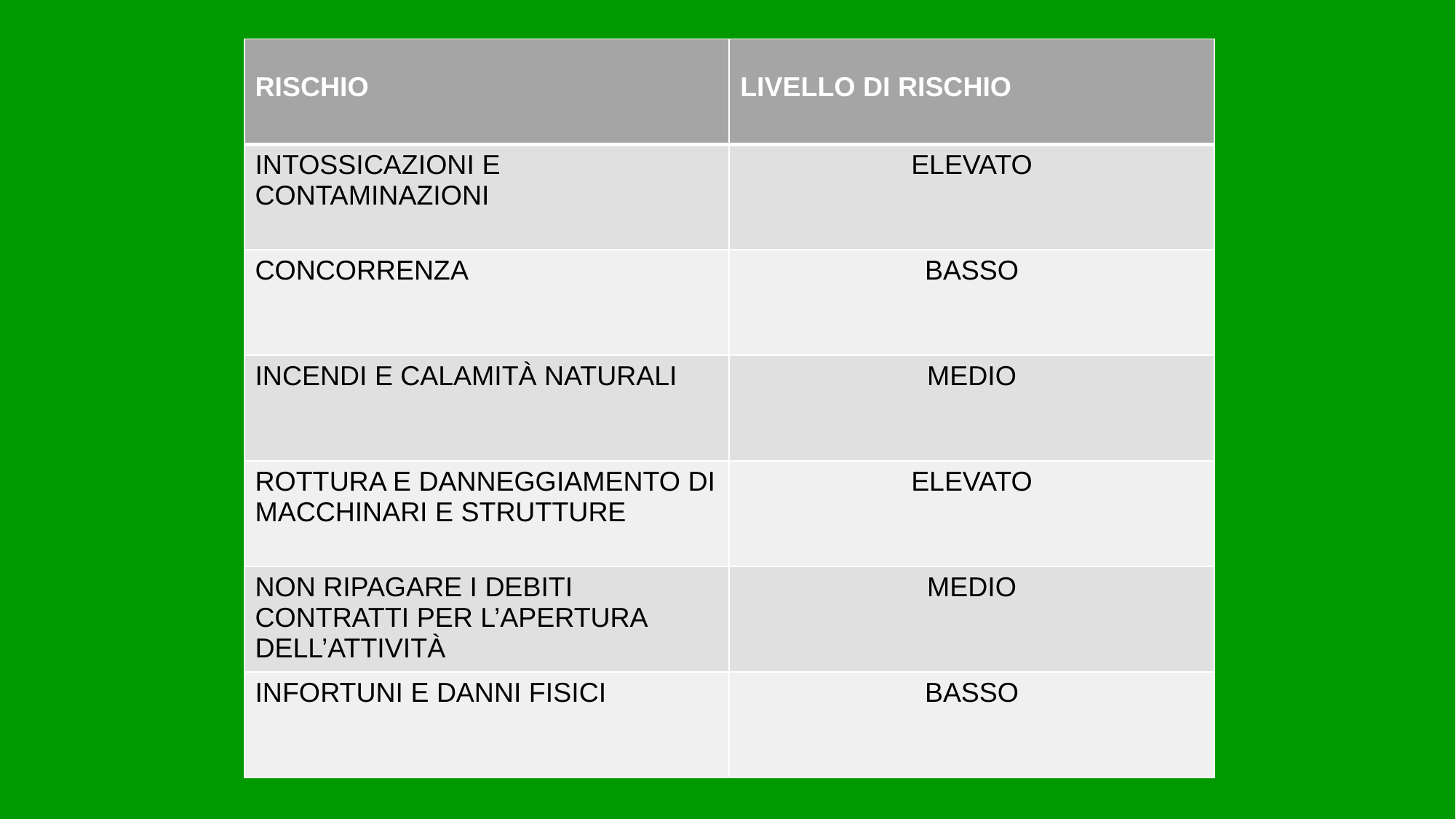

| RISCHIO | LIVELLO DI RISCHIO |
| --- | --- |
| INTOSSICAZIONI E CONTAMINAZIONI | ELEVATO |
| CONCORRENZA | BASSO |
| INCENDI E CALAMITÀ NATURALI | MEDIO |
| ROTTURA E DANNEGGIAMENTO DI MACCHINARI E STRUTTURE | ELEVATO |
| NON RIPAGARE I DEBITI CONTRATTI PER L’APERTURA DELL’ATTIVITÀ | MEDIO |
| INFORTUNI E DANNI FISICI | BASSO |